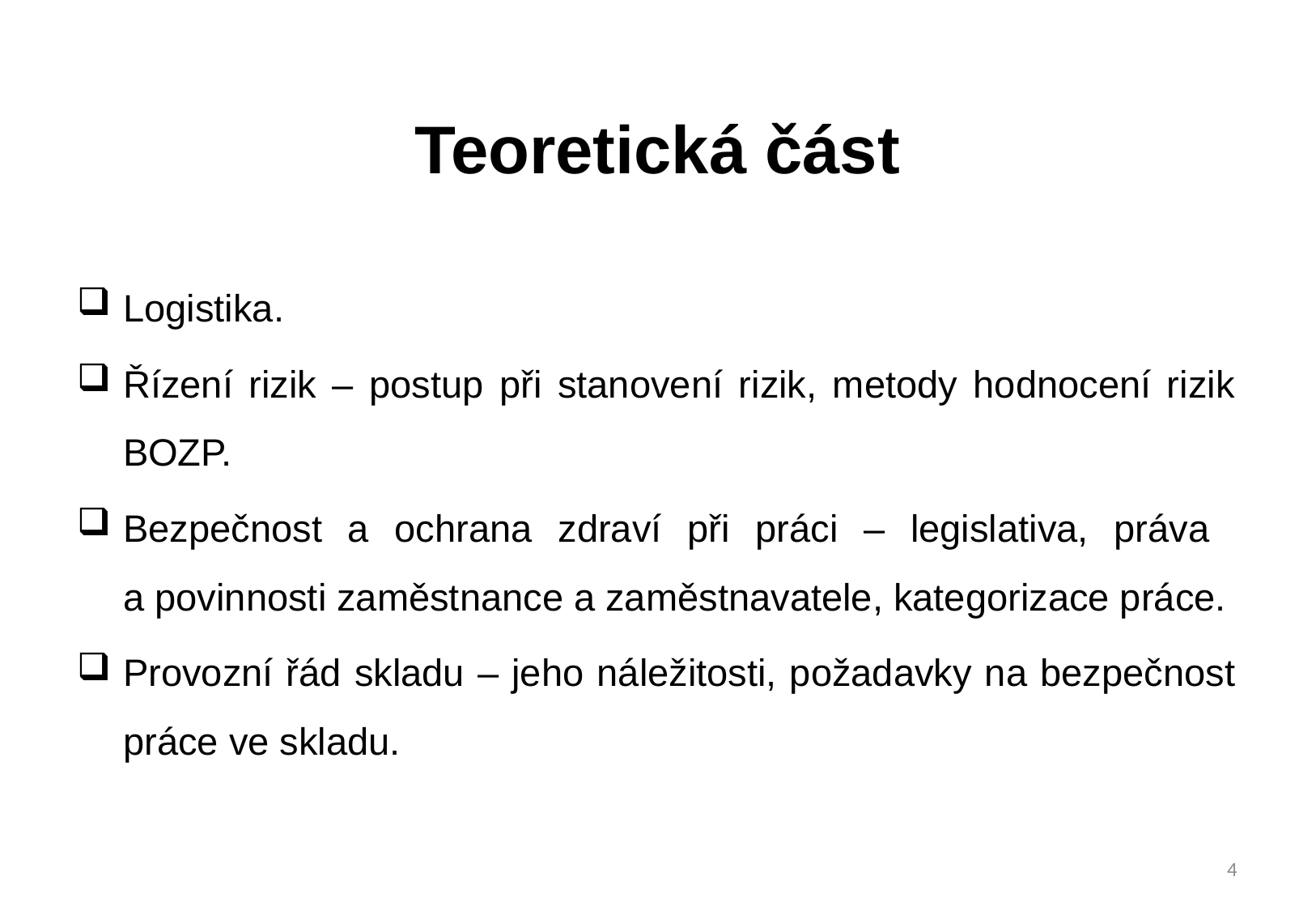

# Teoretická část
Logistika.
Řízení rizik – postup při stanovení rizik, metody hodnocení rizik BOZP.
Bezpečnost a ochrana zdraví při práci – legislativa, práva
a povinnosti zaměstnance a zaměstnavatele, kategorizace práce.
Provozní řád skladu – jeho náležitosti, požadavky na bezpečnost práce ve skladu.

4